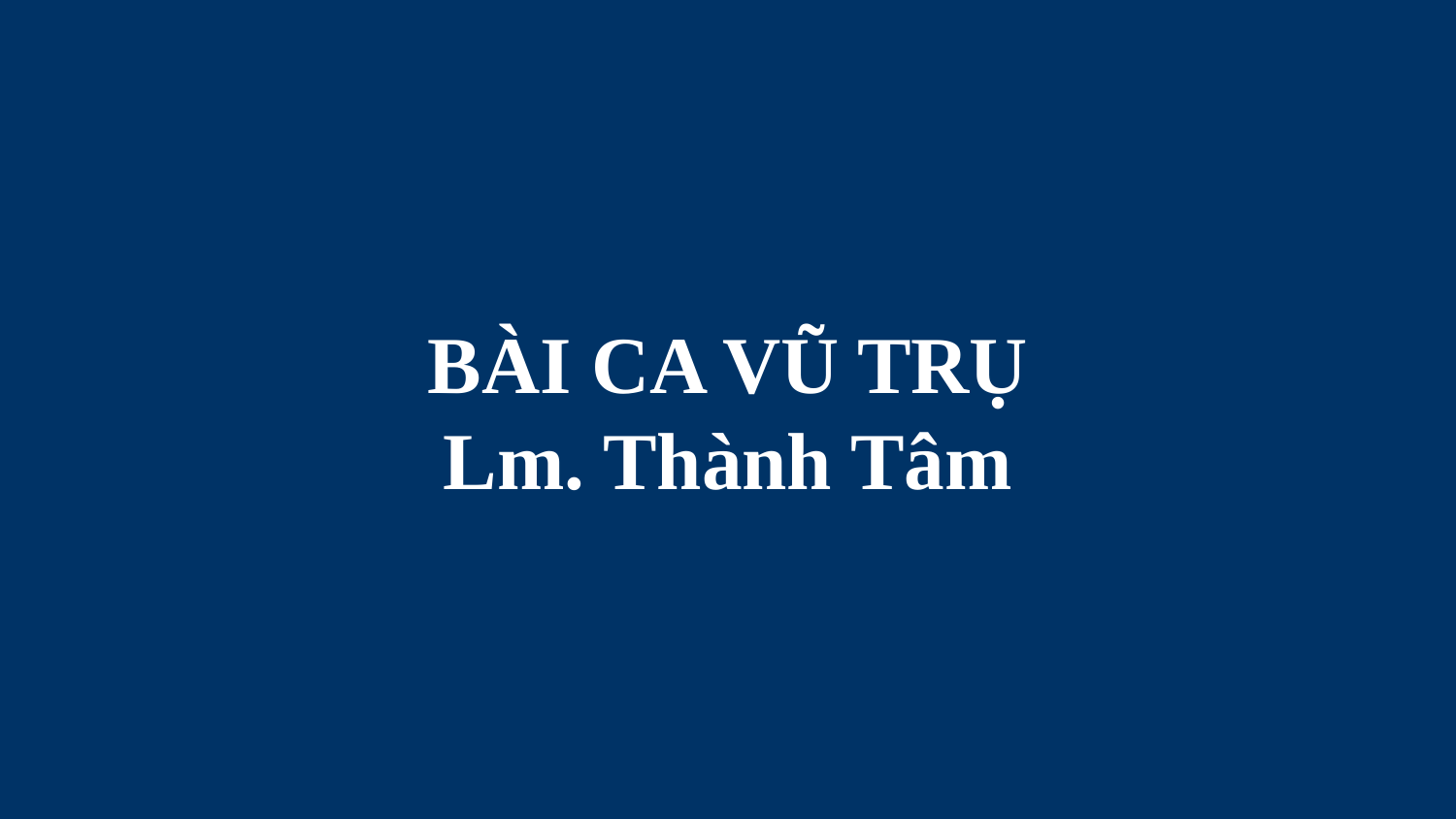

# BÀI CA VŨ TRỤ Lm. Thành Tâm